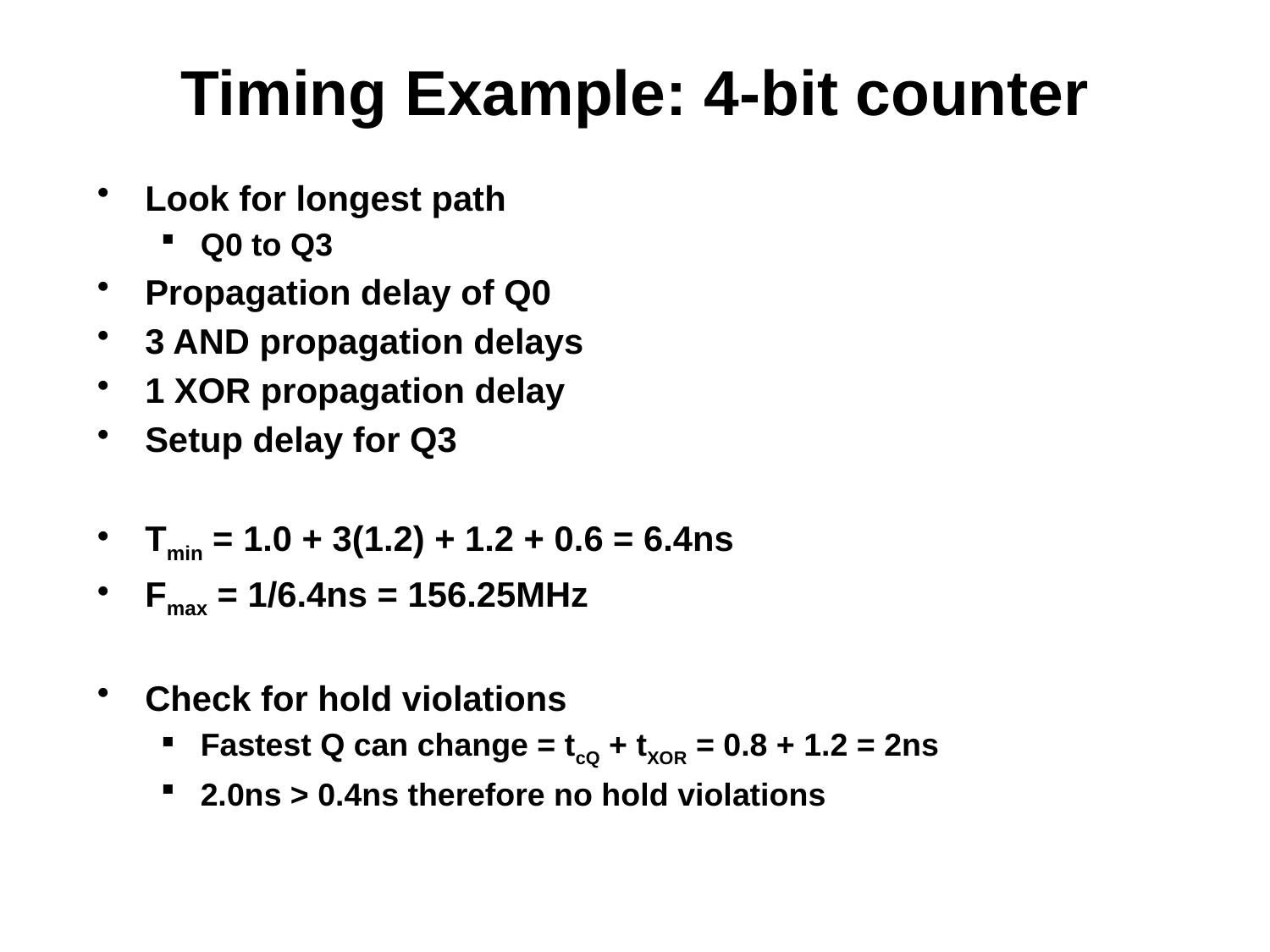

# Timing Example: 4-bit counter
Look for longest path
Q0 to Q3
Propagation delay of Q0
3 AND propagation delays
1 XOR propagation delay
Setup delay for Q3

Tmin = 1.0 + 3(1.2) + 1.2 + 0.6 = 6.4ns
Fmax = 1/6.4ns = 156.25MHz

Check for hold violations
Fastest Q can change = tcQ + tXOR = 0.8 + 1.2 = 2ns
2.0ns > 0.4ns therefore no hold violations